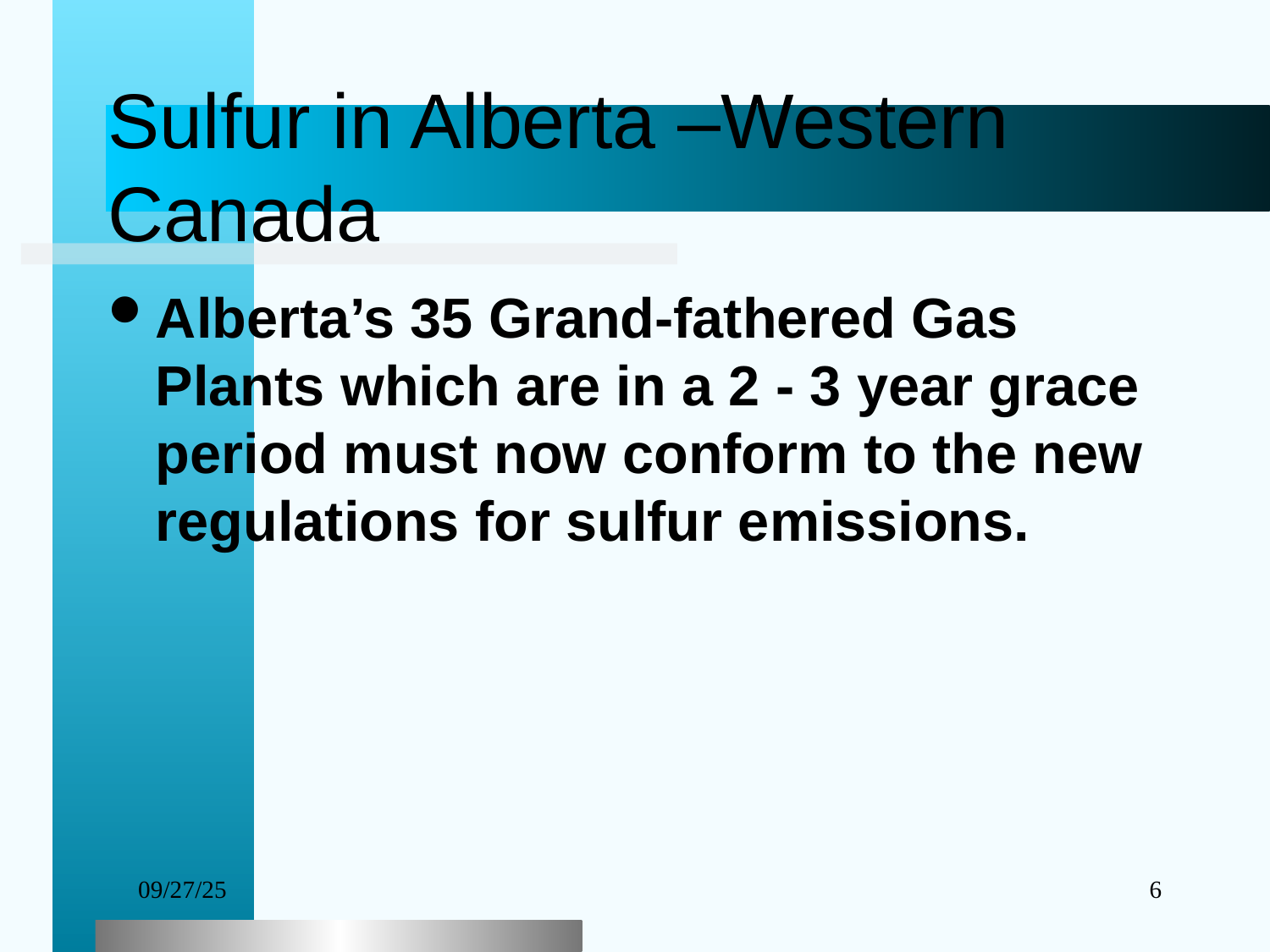

# Sulfur in Alberta –Western Canada
Alberta’s 35 Grand-fathered Gas Plants which are in a 2 - 3 year grace period must now conform to the new regulations for sulfur emissions.

09/27/25
6